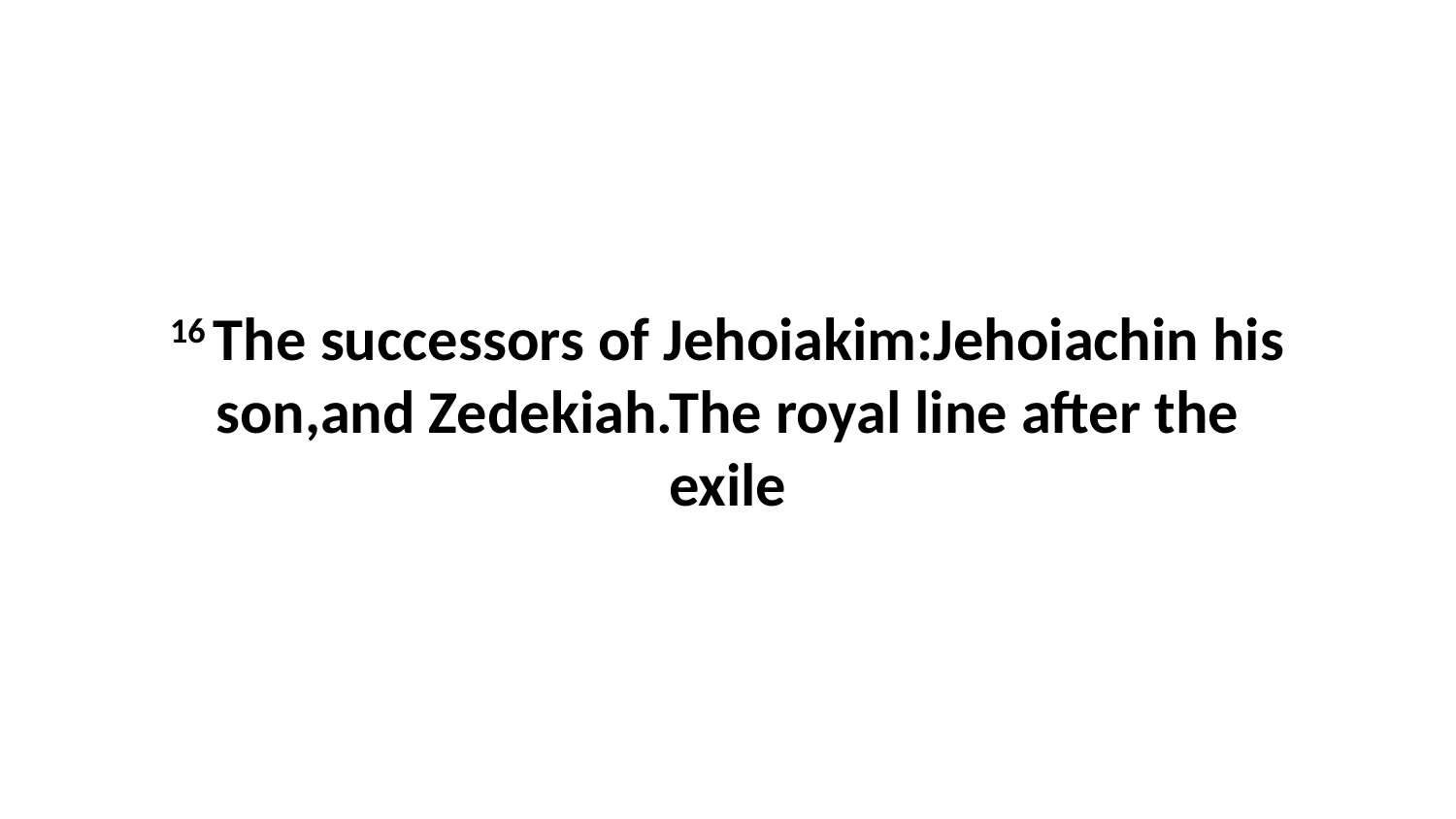

16 The successors of Jehoiakim:Jehoiachin his son,and Zedekiah.The royal line after the exile